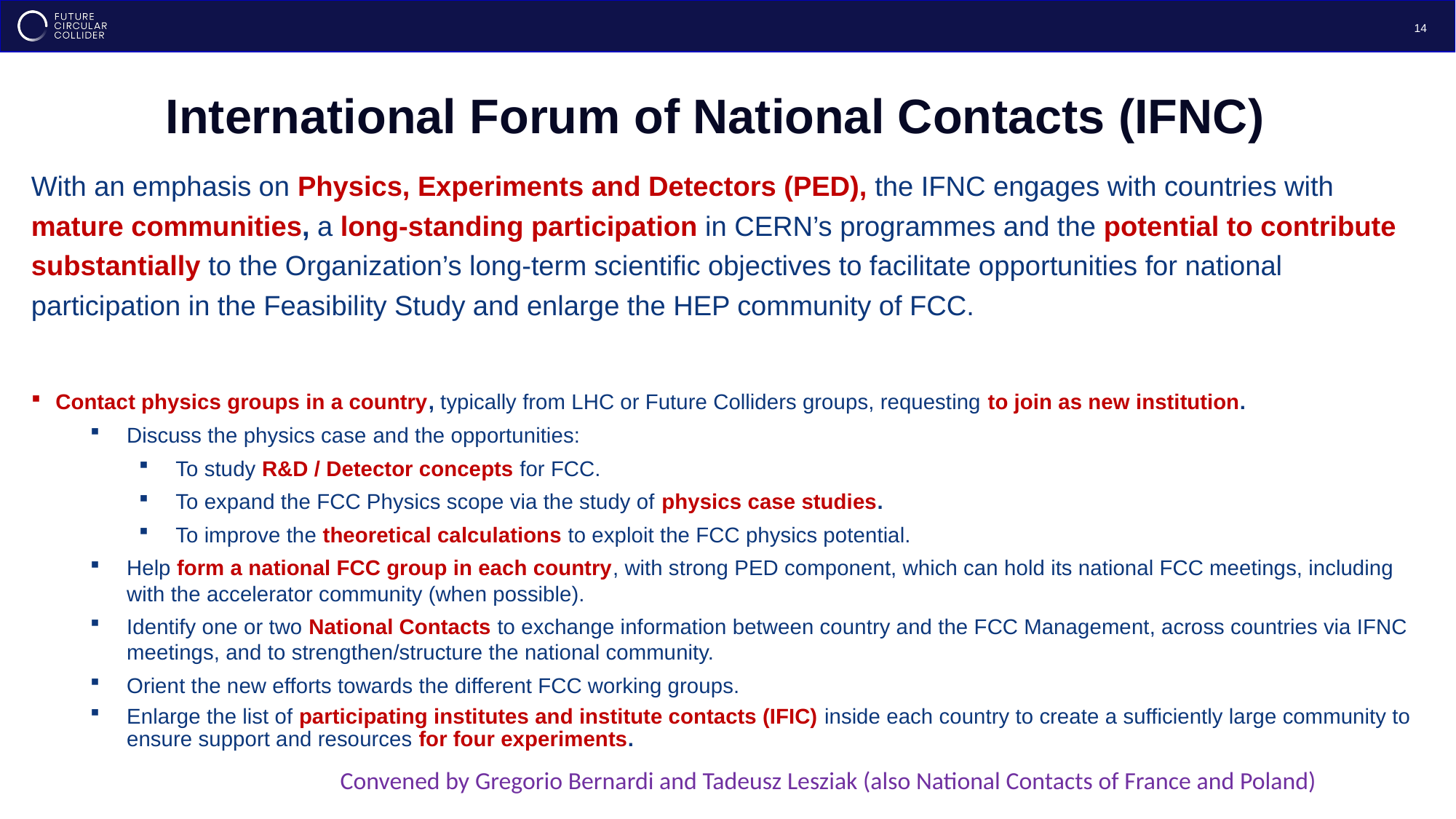

14
# International Forum of National Contacts (IFNC)
With an emphasis on Physics, Experiments and Detectors (PED), the IFNC engages with countries with mature communities, a long-standing participation in CERN’s programmes and the potential to contribute substantially to the Organization’s long-term scientific objectives to facilitate opportunities for national participation in the Feasibility Study and enlarge the HEP community of FCC.

Contact physics groups in a country, typically from LHC or Future Colliders groups, requesting to join as new institution.
Discuss the physics case and the opportunities:
To study R&D / Detector concepts for FCC.
To expand the FCC Physics scope via the study of physics case studies.
To improve the theoretical calculations to exploit the FCC physics potential.
Help form a national FCC group in each country, with strong PED component, which can hold its national FCC meetings, including with the accelerator community (when possible).
Identify one or two National Contacts to exchange information between country and the FCC Management, across countries via IFNC meetings, and to strengthen/structure the national community.
Orient the new efforts towards the different FCC working groups.
Enlarge the list of participating institutes and institute contacts (IFIC) inside each country to create a sufficiently large community to ensure support and resources for four experiments.

         Convened by Gregorio Bernardi and Tadeusz Lesziak (also National Contacts of France and Poland)